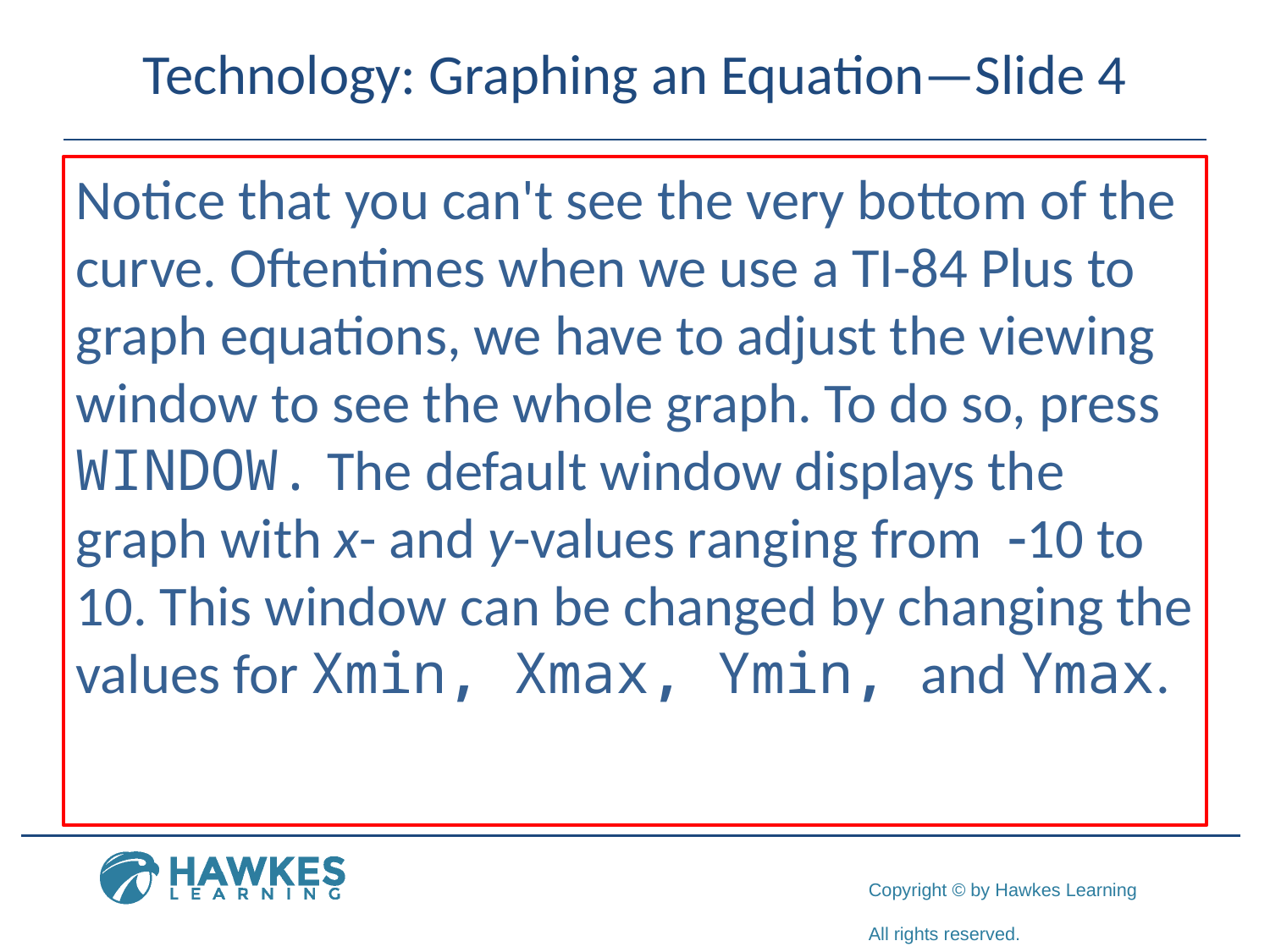

# Technology: Graphing an Equation—Slide 4
Notice that you can't see the very bottom of the curve. Oftentimes when we use a TI-84 Plus to graph equations, we have to adjust the viewing window to see the whole graph. To do so, press WINDOW. The default window displays the graph with x- and y-values ranging from  −10 to 10. This window can be changed by changing the values for Xmin, Xmax, Ymin, and Ymax.